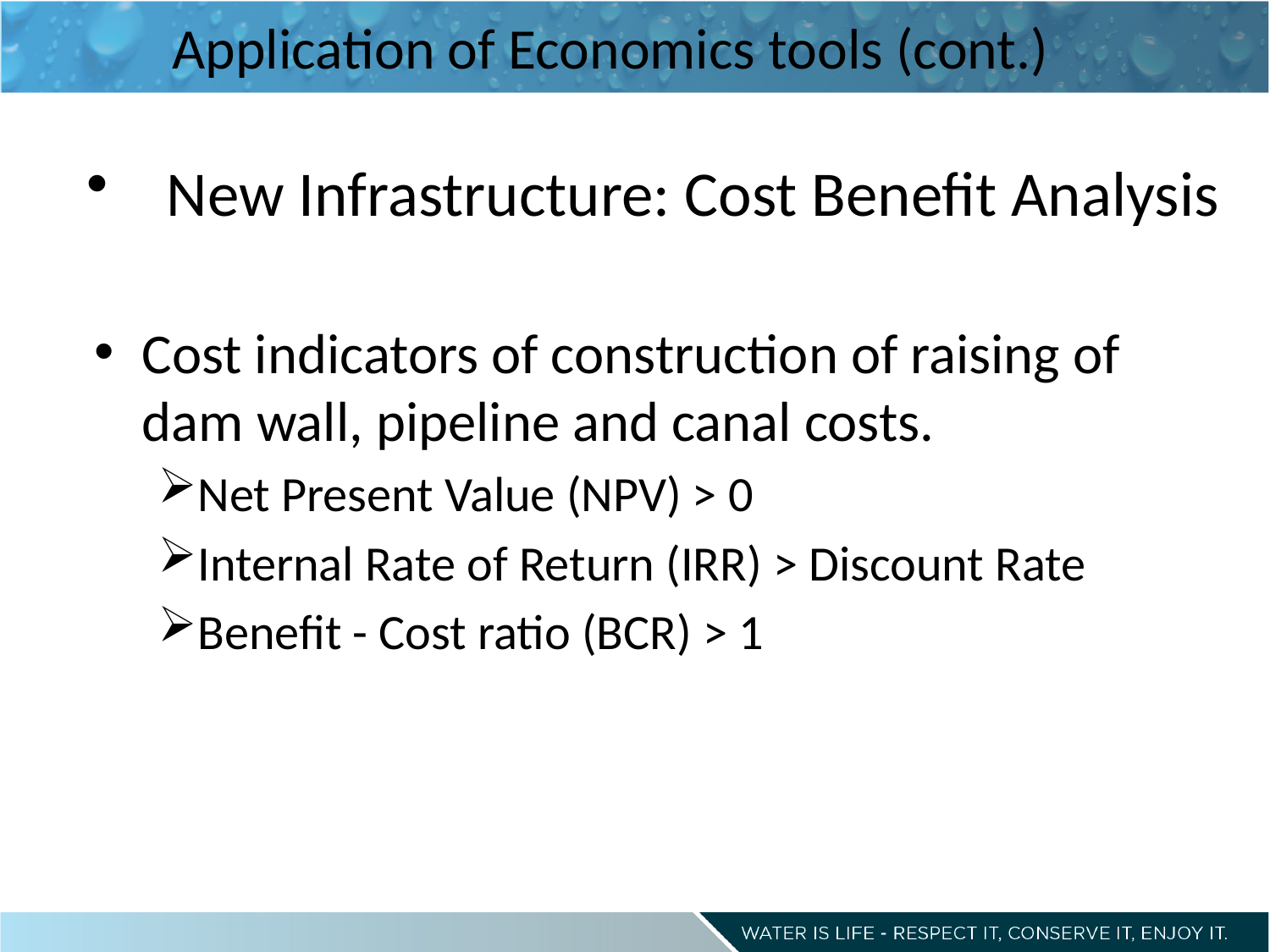

Application of Economics tools (cont.)
# New Infrastructure: Cost Benefit Analysis
Cost indicators of construction of raising of     dam wall, pipeline and canal costs.
Net Present Value (NPV) > 0
Internal Rate of Return (IRR) > Discount Rate
Benefit - Cost ratio (BCR) > 1